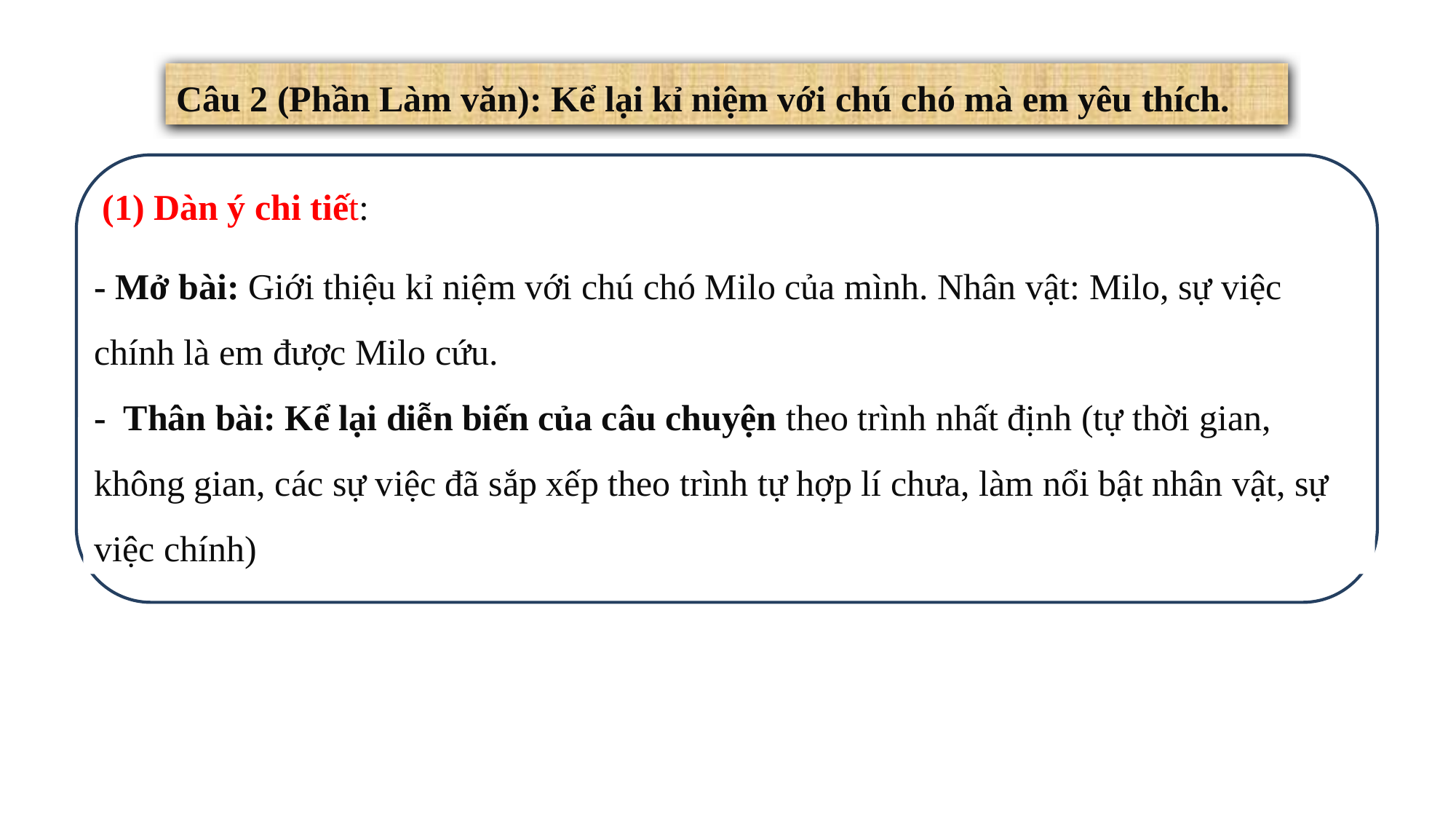

Câu 2 (Phần Làm văn): Kể lại kỉ niệm với chú chó mà em yêu thích.

(1) Dàn ý chi tiết:
- Mở bài: Giới thiệu kỉ niệm với chú chó Milo của mình. Nhân vật: Milo, sự việc chính là em được Milo cứu.
-  Thân bài: Kể lại diễn biến của câu chuyện theo trình nhất định (tự thời gian, không gian, các sự việc đã sắp xếp theo trình tự hợp lí chưa, làm nổi bật nhân vật, sự việc chính)